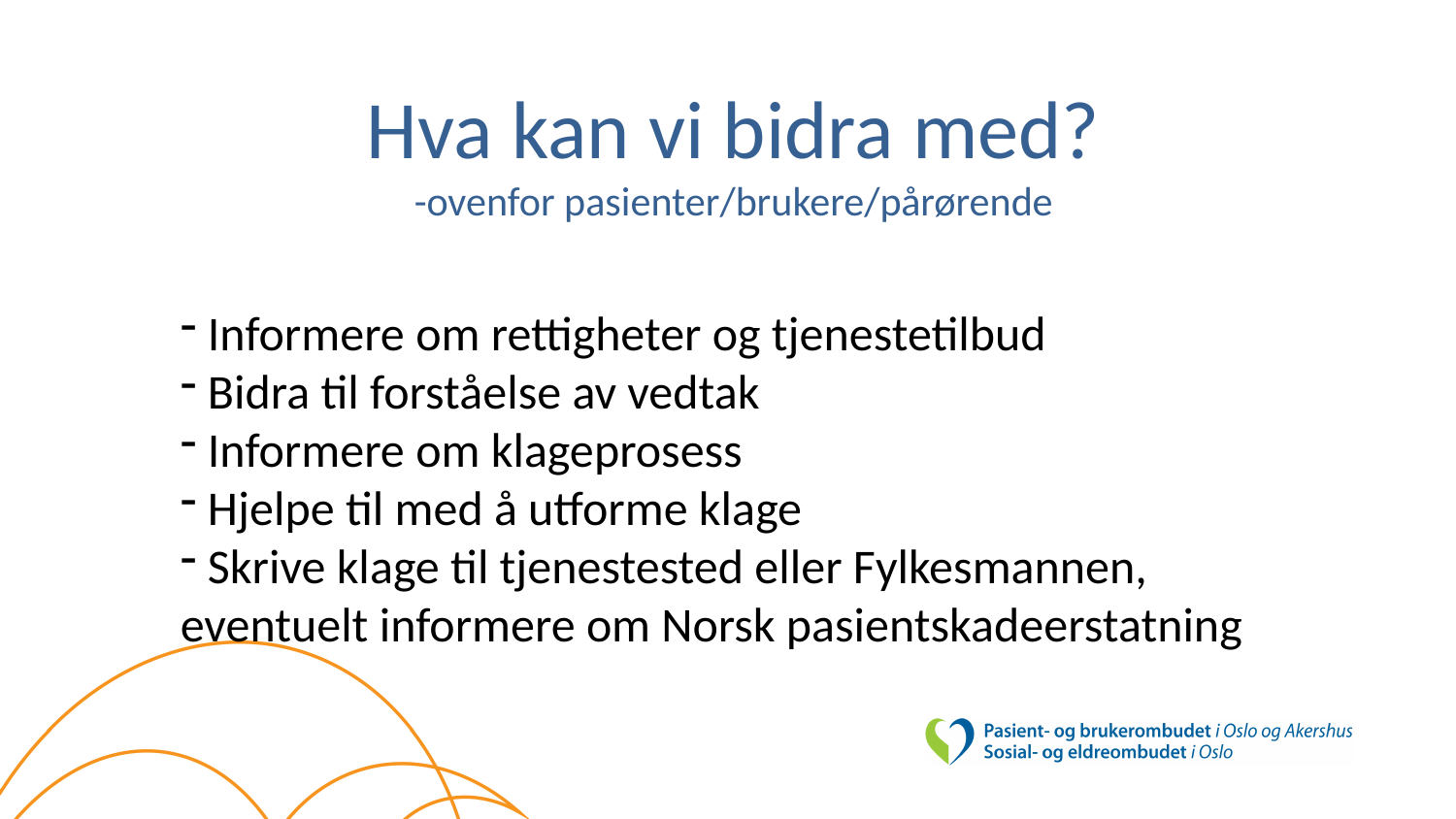

# Hva kan vi bidra med? -ovenfor pasienter/brukere/pårørende
 Informere om rettigheter og tjenestetilbud
 Bidra til forståelse av vedtak
 Informere om klageprosess
 Hjelpe til med å utforme klage
 Skrive klage til tjenestested eller Fylkesmannen, eventuelt informere om Norsk pasientskadeerstatning